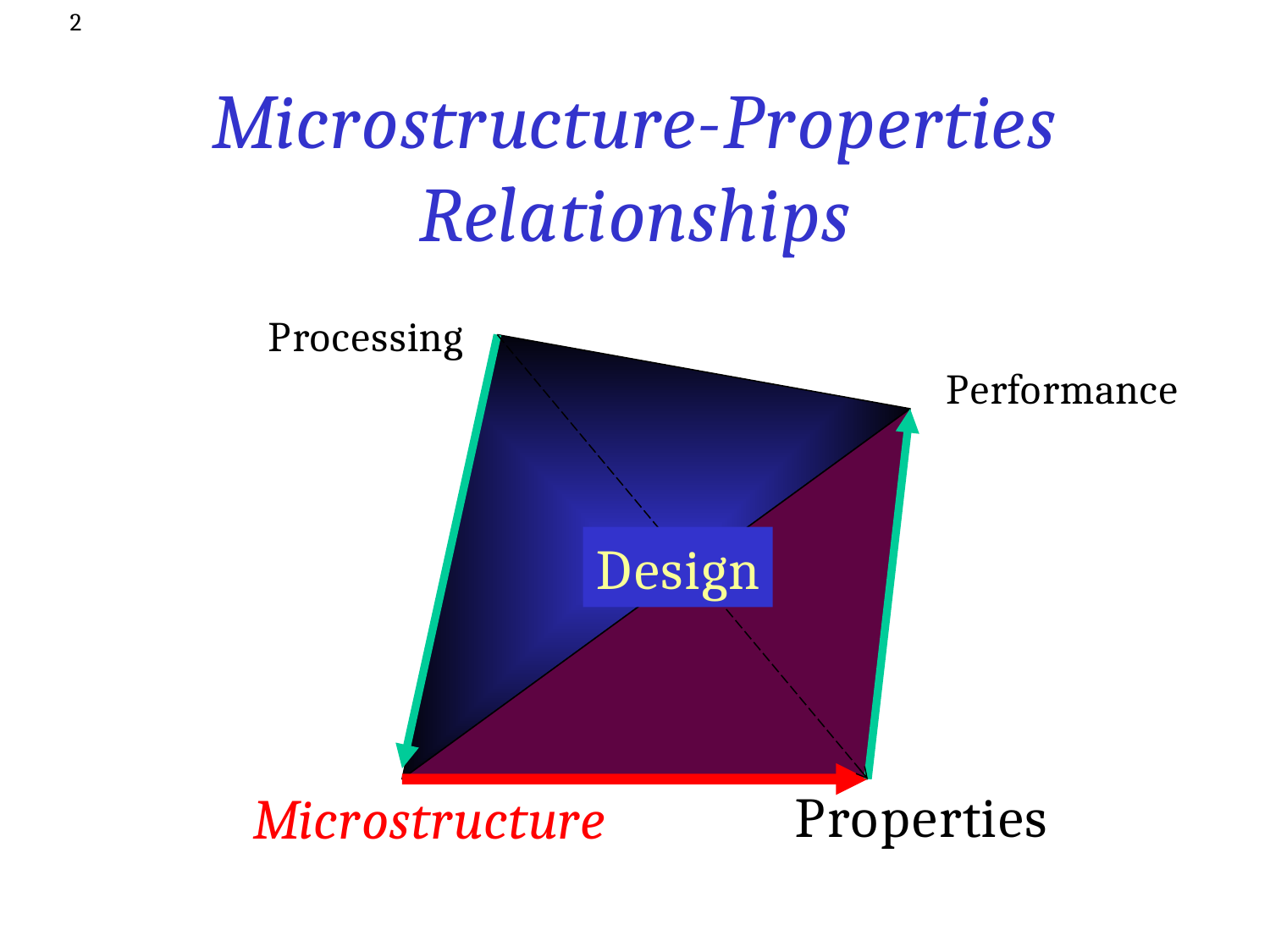

2
# Microstructure-Properties Relationships
Processing

Performance

Design
Properties
Microstructure